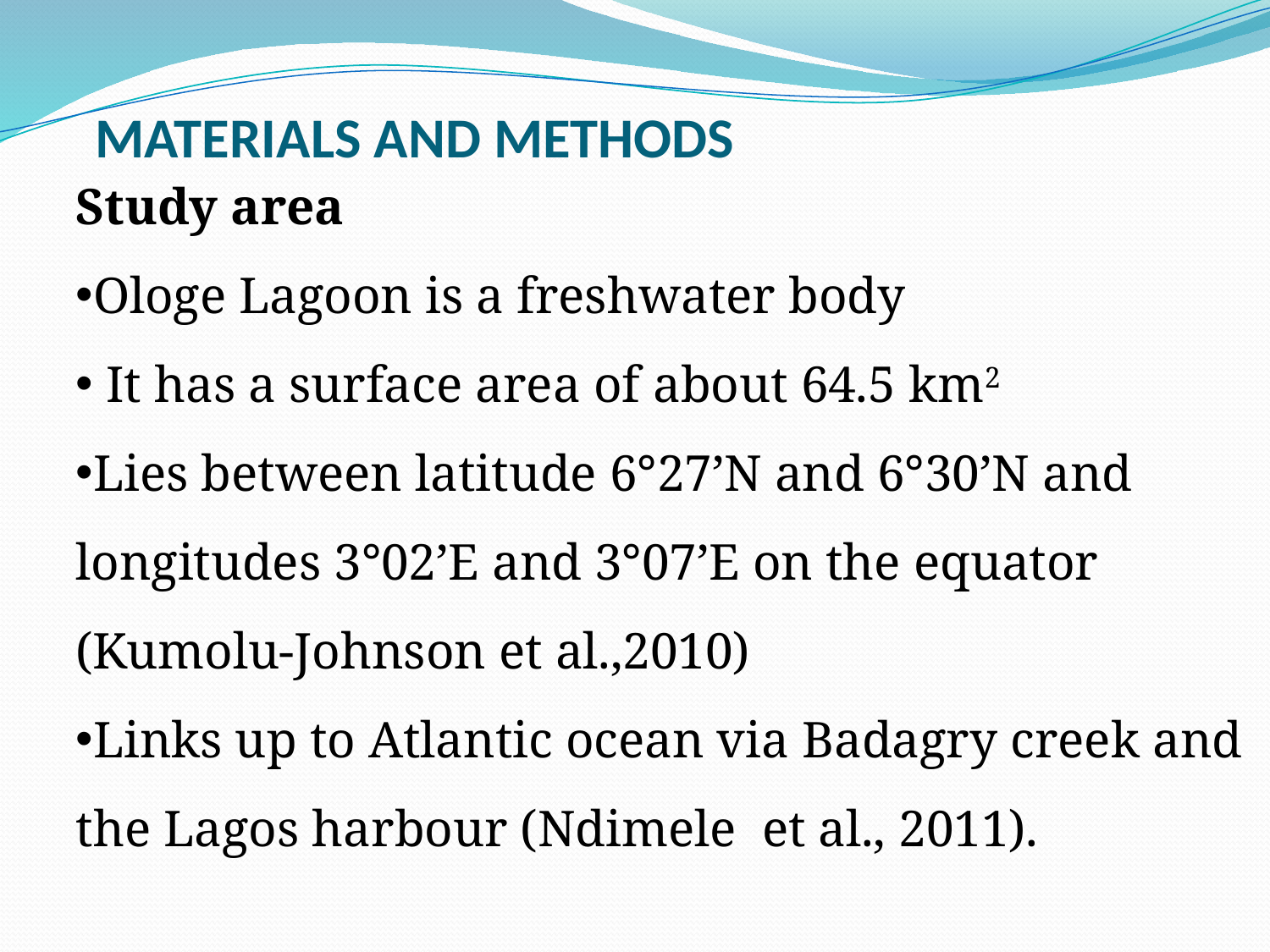

# MATERIALS AND METHODS
Study area
Ologe Lagoon is a freshwater body
 It has a surface area of about 64.5 km2
Lies between latitude 6°27’N and 6°30’N and longitudes 3°02’E and 3°07’E on the equator (Kumolu-Johnson et al.,2010)
Links up to Atlantic ocean via Badagry creek and the Lagos harbour (Ndimele  et al., 2011).